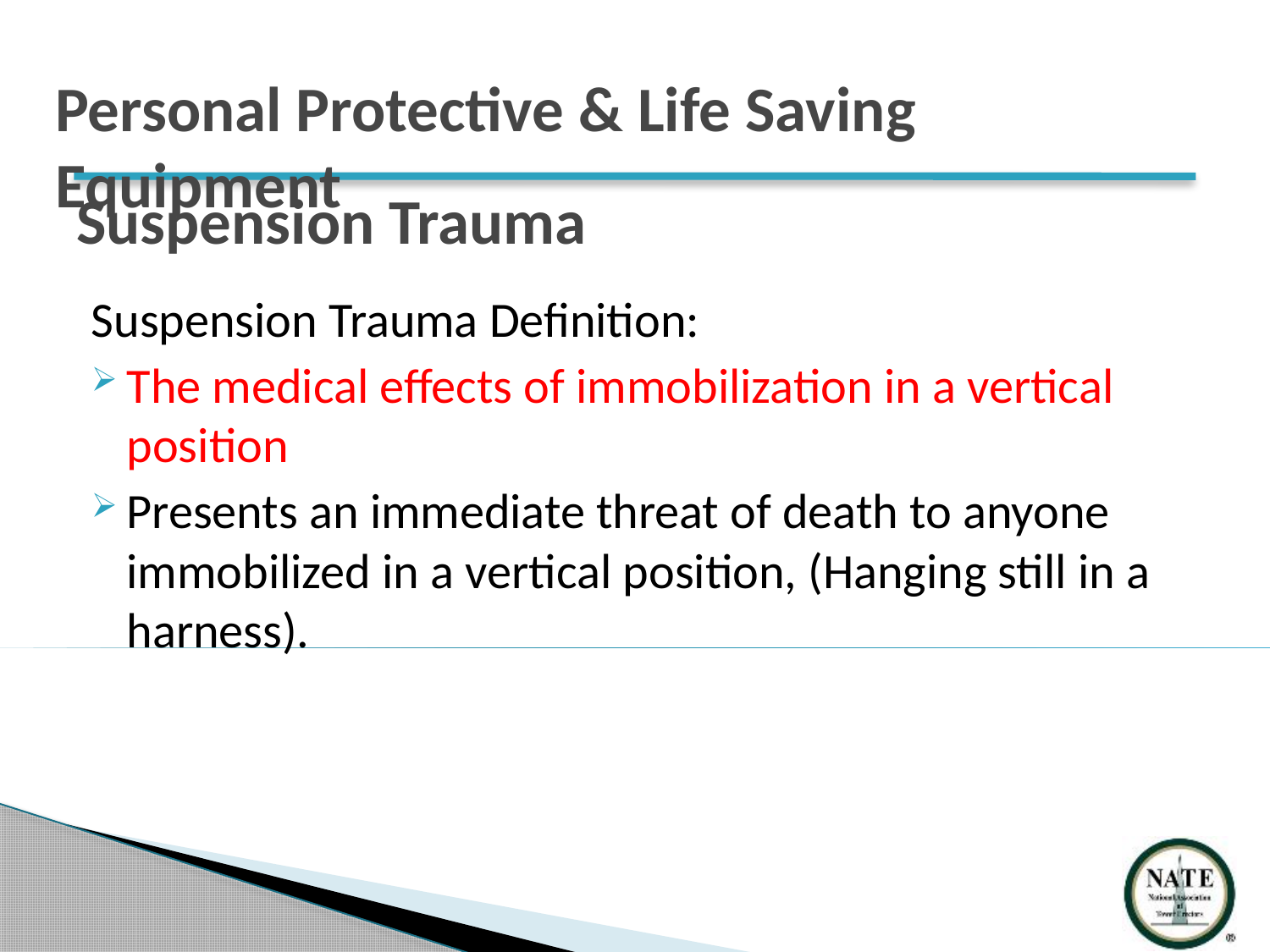

Personal Protective & Life Saving Equipment
# Suspension Trauma
Suspension Trauma Definition:
The medical effects of immobilization in a vertical position
Presents an immediate threat of death to anyone immobilized in a vertical position, (Hanging still in a harness).